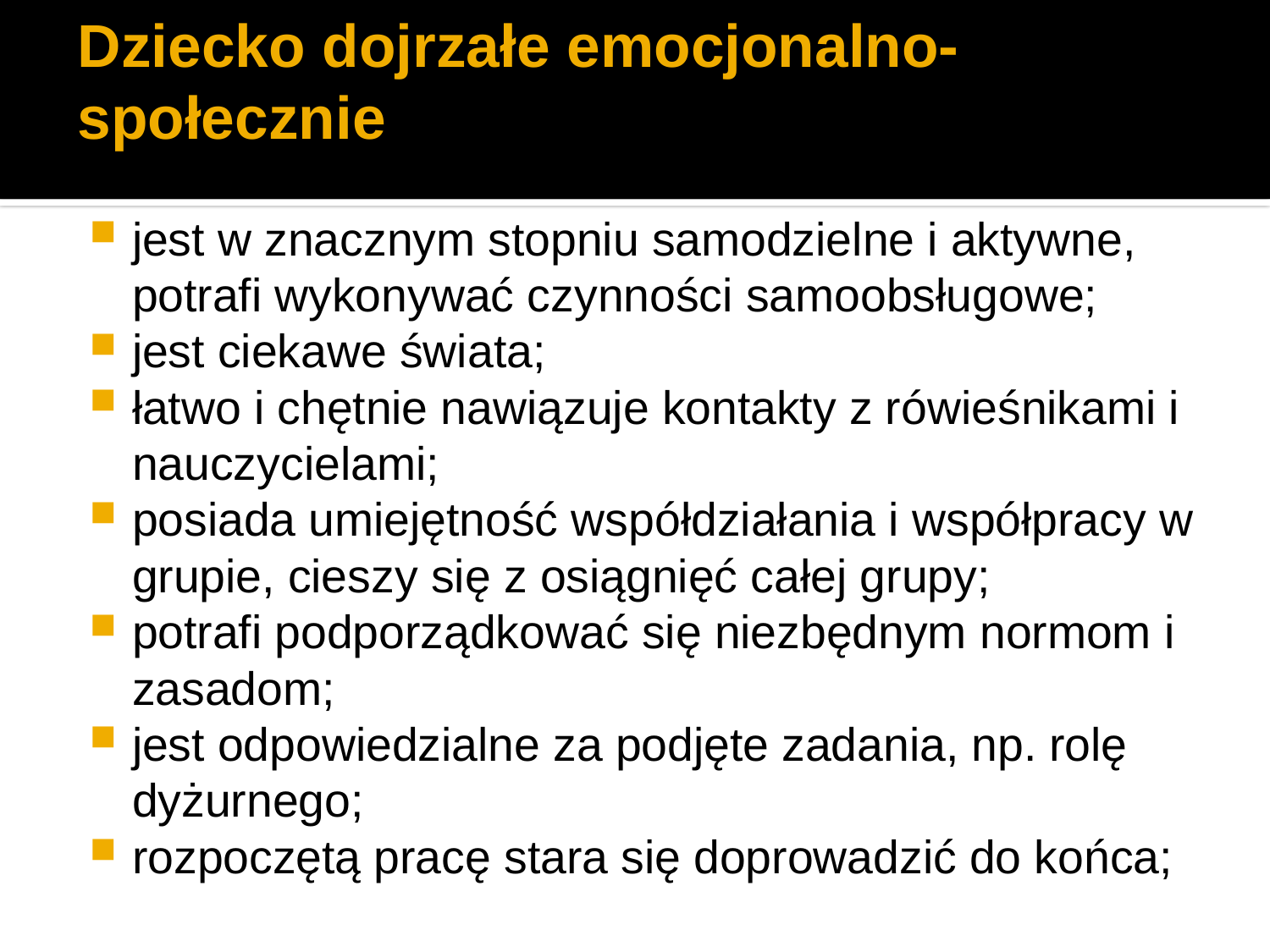

# Dziecko dojrzałe emocjonalno-społecznie
jest w znacznym stopniu samodzielne i aktywne, potrafi wykonywać czynności samoobsługowe;
jest ciekawe świata;
łatwo i chętnie nawiązuje kontakty z rówieśnikami i nauczycielami;
posiada umiejętność współdziałania i współpracy w grupie, cieszy się z osiągnięć całej grupy;
potrafi podporządkować się niezbędnym normom i zasadom;
jest odpowiedzialne za podjęte zadania, np. rolę dyżurnego;
rozpoczętą pracę stara się doprowadzić do końca;